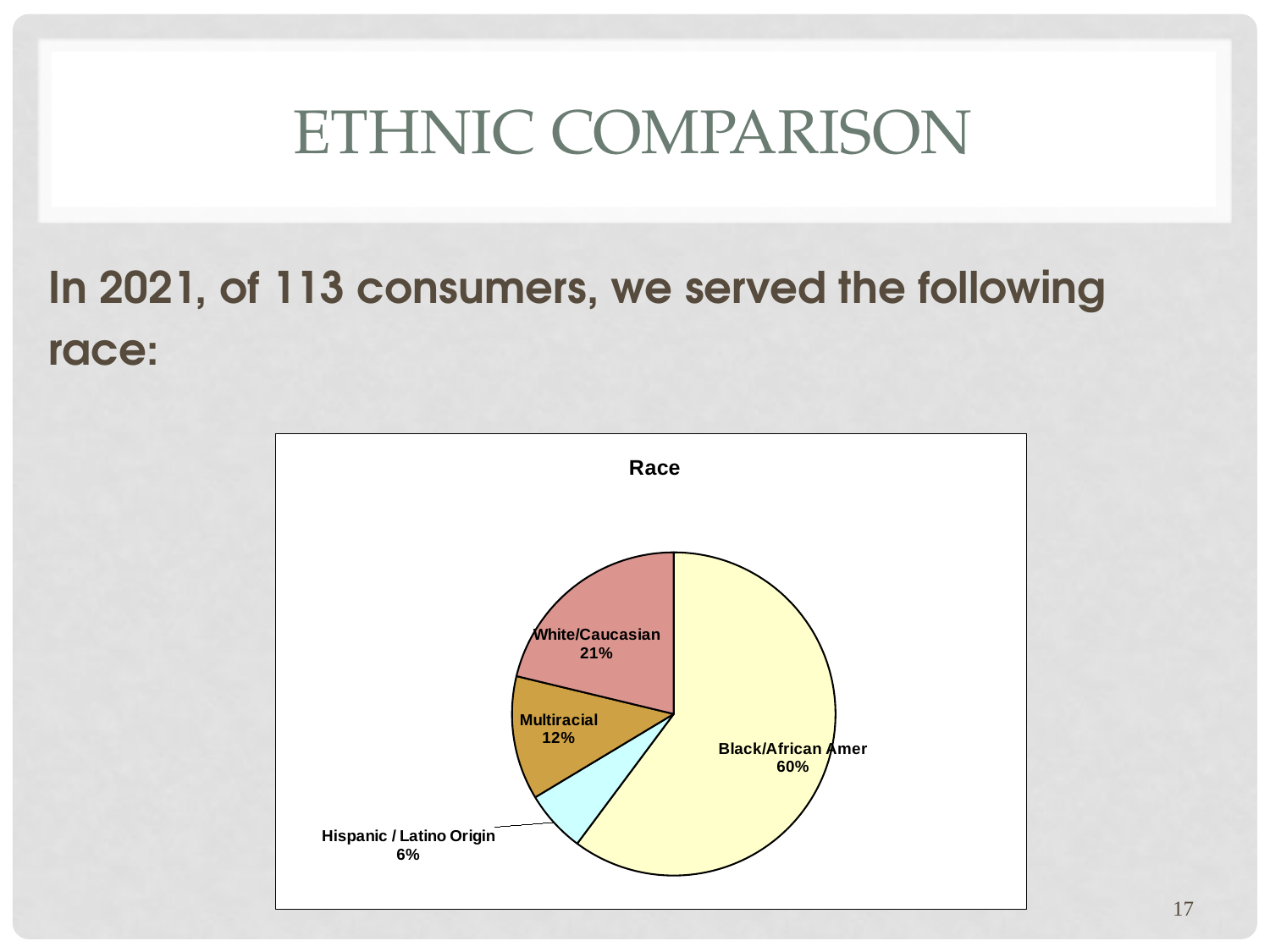

# Ethnic Comparison

In 2021, of 113 consumers, we served the following
race:

### Chart: Race

| Category |  |
|---|---|
| American Indian | 0.0 |
| Asian | 0.0 |
| Black/African Amer | 68.0 |
| Hispanic / Latino Origin | 7.0 |
| Multiracial | 14.0 |
| Native Hawaiian | 0.0 |
| Other | 0.0 |
| White/Caucasian | 24.0 |
17